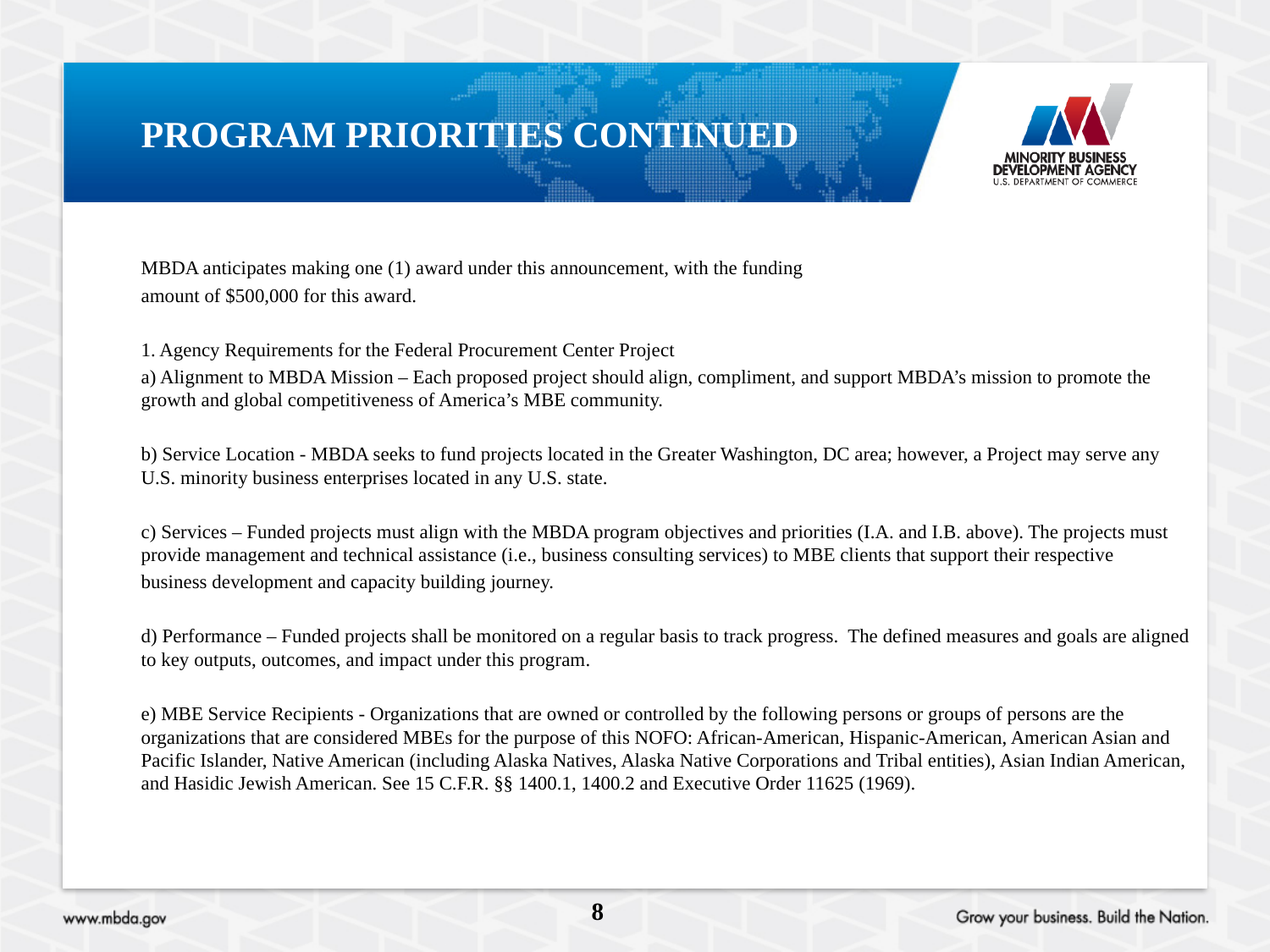

# Program priorities continued
MBDA anticipates making one (1) award under this announcement, with the funding
amount of $500,000 for this award.

1. Agency Requirements for the Federal Procurement Center Project
a) Alignment to MBDA Mission – Each proposed project should align, compliment, and support MBDA’s mission to promote the growth and global competitiveness of America’s MBE community.

b) Service Location - MBDA seeks to fund projects located in the Greater Washington, DC area; however, a Project may serve any U.S. minority business enterprises located in any U.S. state.

c) Services – Funded projects must align with the MBDA program objectives and priorities (I.A. and I.B. above). The projects must provide management and technical assistance (i.e., business consulting services) to MBE clients that support their respective
business development and capacity building journey.

d) Performance – Funded projects shall be monitored on a regular basis to track progress.  The defined measures and goals are aligned to key outputs, outcomes, and impact under this program.

e) MBE Service Recipients - Organizations that are owned or controlled by the following persons or groups of persons are the organizations that are considered MBEs for the purpose of this NOFO: African-American, Hispanic-American, American Asian and Pacific Islander, Native American (including Alaska Natives, Alaska Native Corporations and Tribal entities), Asian Indian American, and Hasidic Jewish American. See 15 C.F.R. §§ 1400.1, 1400.2 and Executive Order 11625 (1969).
8